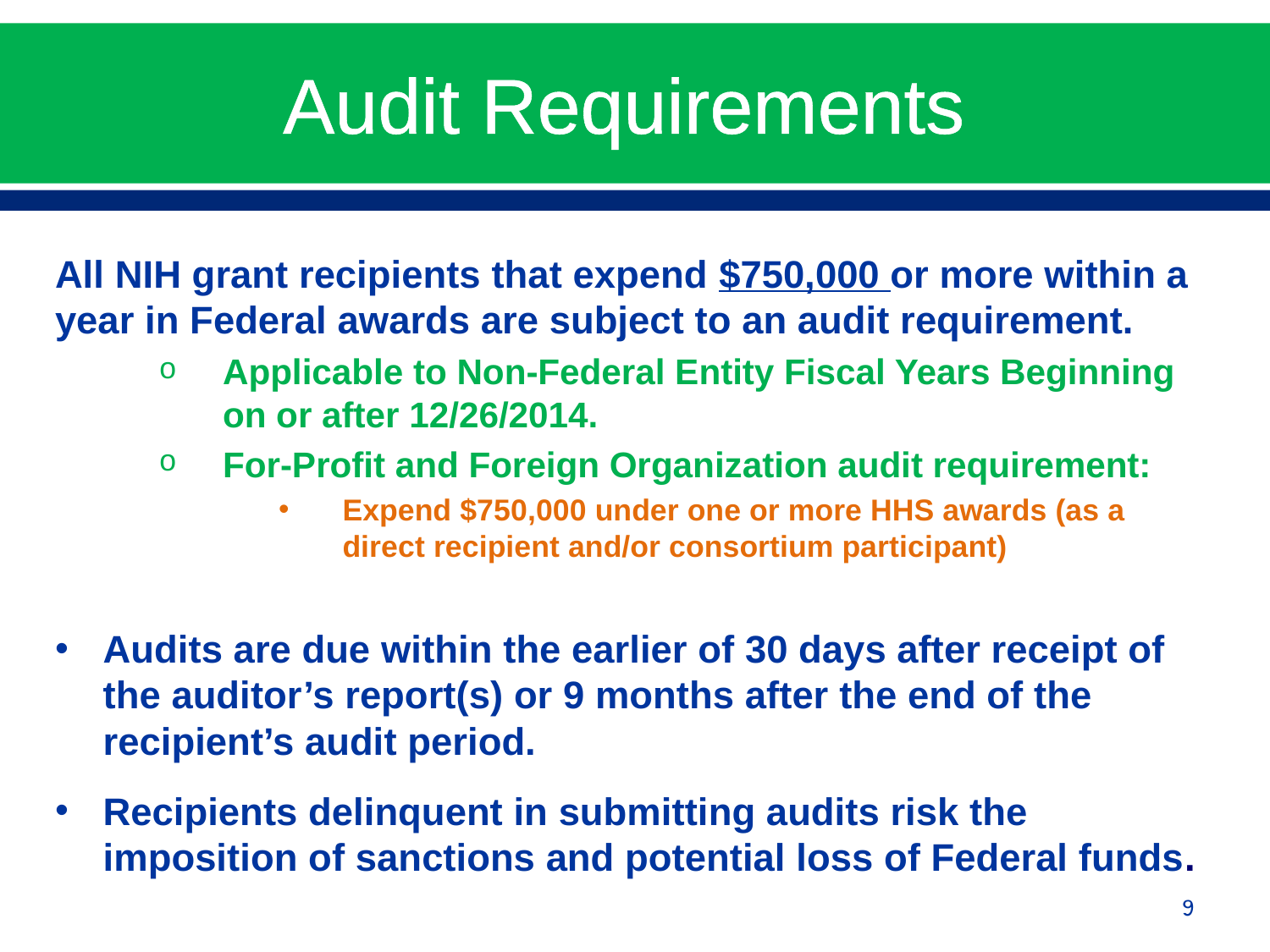

# Audit Requirements
All NIH grant recipients that expend $750,000 or more within a year in Federal awards are subject to an audit requirement.
Applicable to Non-Federal Entity Fiscal Years Beginning on or after 12/26/2014.
For-Profit and Foreign Organization audit requirement:
Expend $750,000 under one or more HHS awards (as a direct recipient and/or consortium participant)

Audits are due within the earlier of 30 days after receipt of the auditor’s report(s) or 9 months after the end of the recipient’s audit period.
Recipients delinquent in submitting audits risk the imposition of sanctions and potential loss of Federal funds.

9